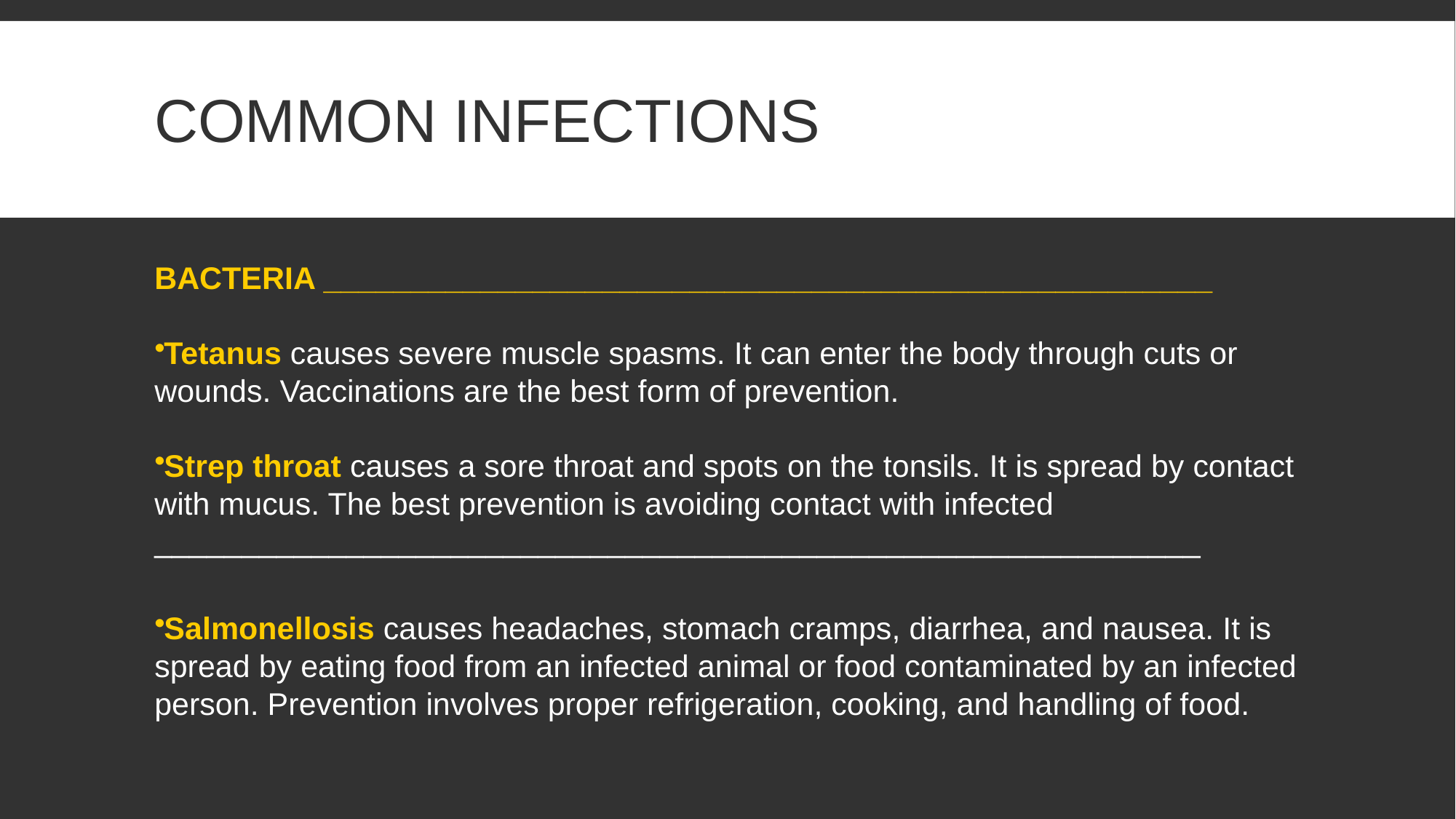

# COMMON INFECTIONS

BACTERIA ___________________________________________________

Tetanus causes severe muscle spasms. It can enter the body through cuts or wounds. Vaccinations are the best form of prevention.

Strep throat causes a sore throat and spots on the tonsils. It is spread by contact with mucus. The best prevention is avoiding contact with infected ____________________________________________________________

Salmonellosis causes headaches, stomach cramps, diarrhea, and nausea. It is spread by eating food from an infected animal or food contaminated by an infected person. Prevention involves proper refrigeration, cooking, and handling of food.